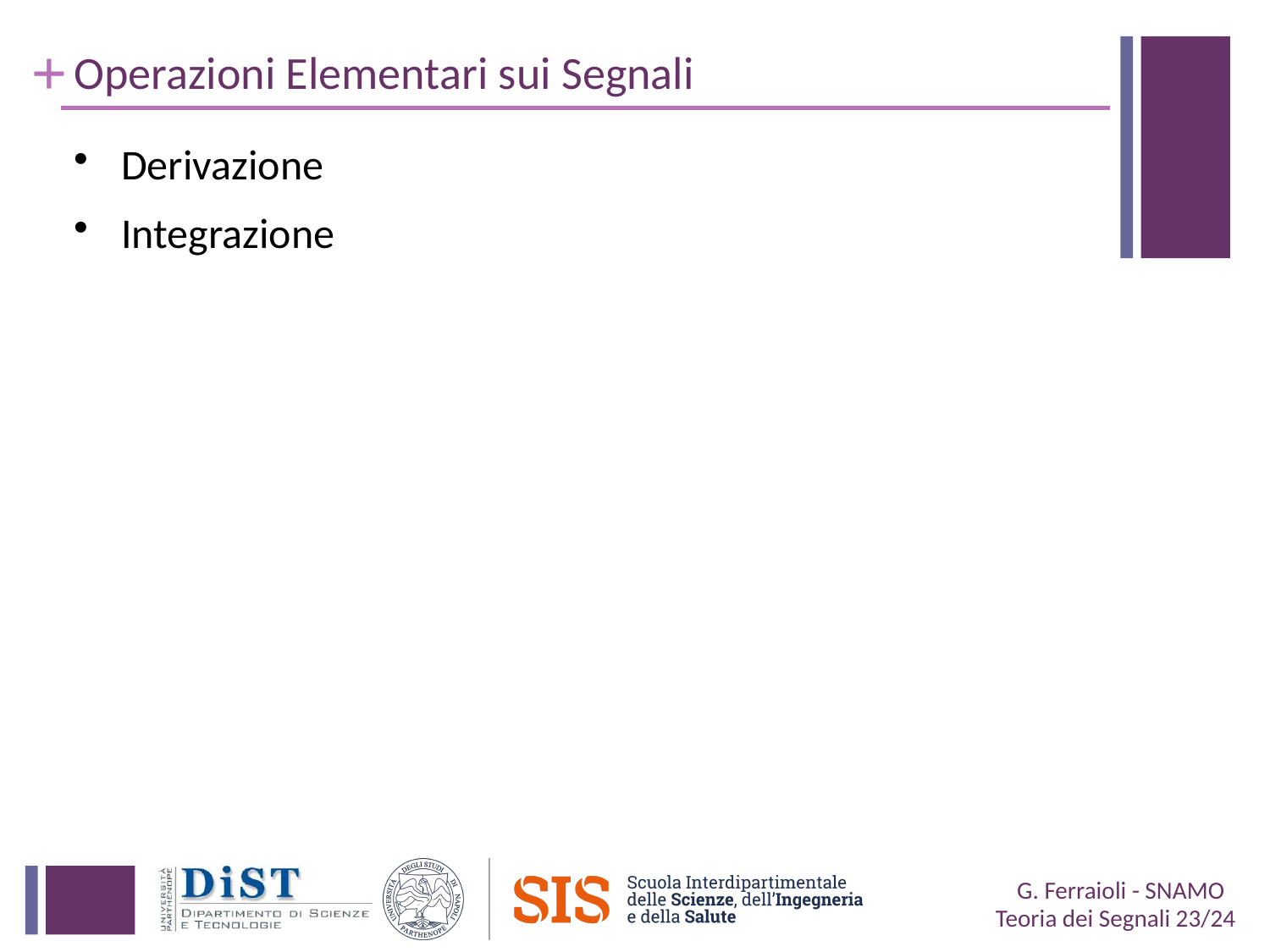

# Operazioni Elementari sui Segnali
Derivazione
Integrazione